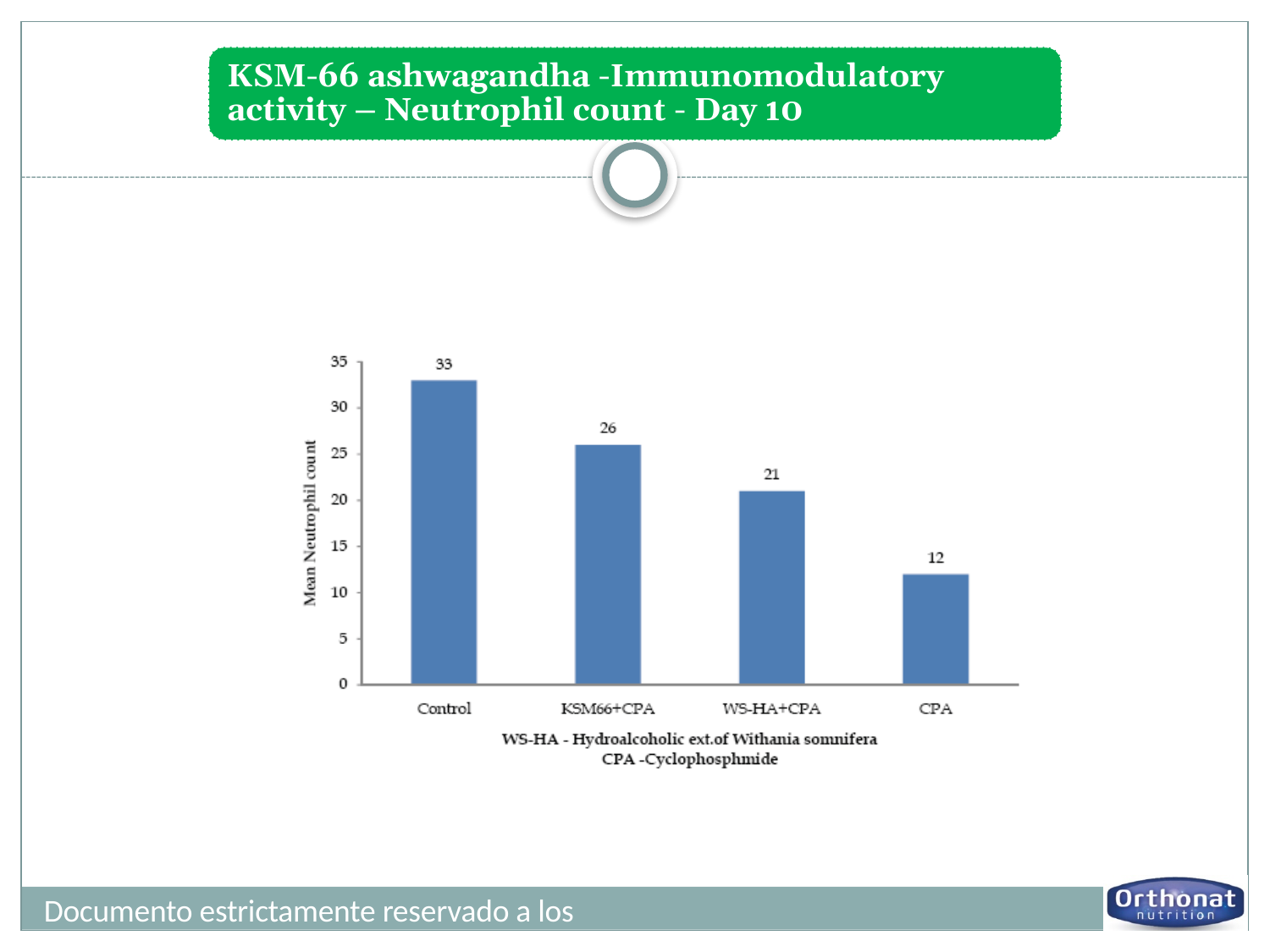

KSM-66 ashwagandha -Immunomodulatory activity – Neutrophil count - Day 10

Documento estrictamente reservado a los profesionales de la salud